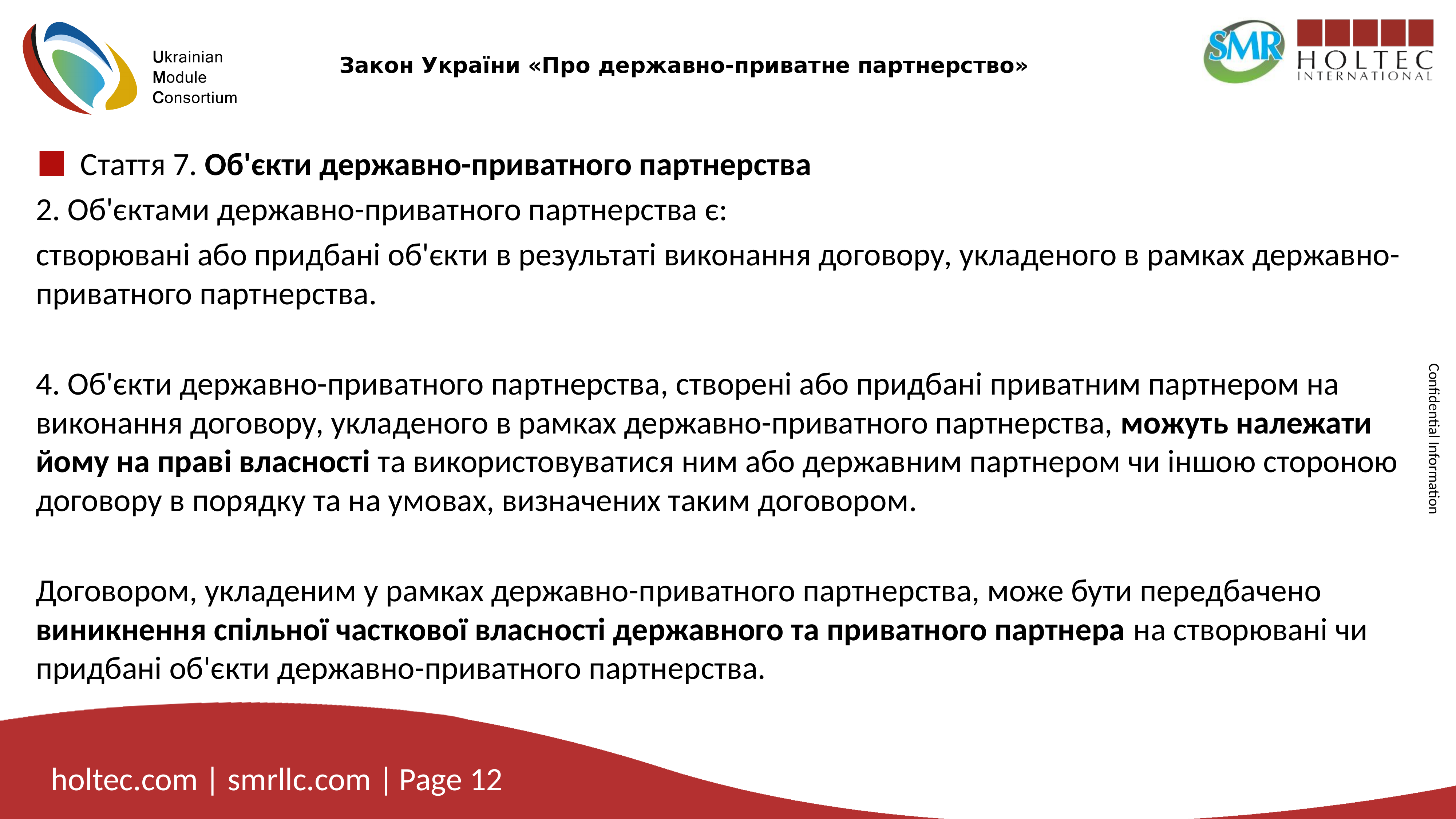

# Закон України «Про державно-приватне партнерство»
Стаття 7. Об'єкти державно-приватного партнерства
2. Об'єктами державно-приватного партнерства є:
створювані або придбані об'єкти в результаті виконання договору, укладеного в рамках державно-приватного партнерства.

4. Об'єкти державно-приватного партнерства, створені або придбані приватним партнером на виконання договору, укладеного в рамках державно-приватного партнерства, можуть належати йому на праві власності та використовуватися ним або державним партнером чи іншою стороною договору в порядку та на умовах, визначених таким договором.

Договором, укладеним у рамках державно-приватного партнерства, може бути передбачено виникнення спільної часткової власності державного та приватного партнера на створювані чи придбані об'єкти державно-приватного партнерства.